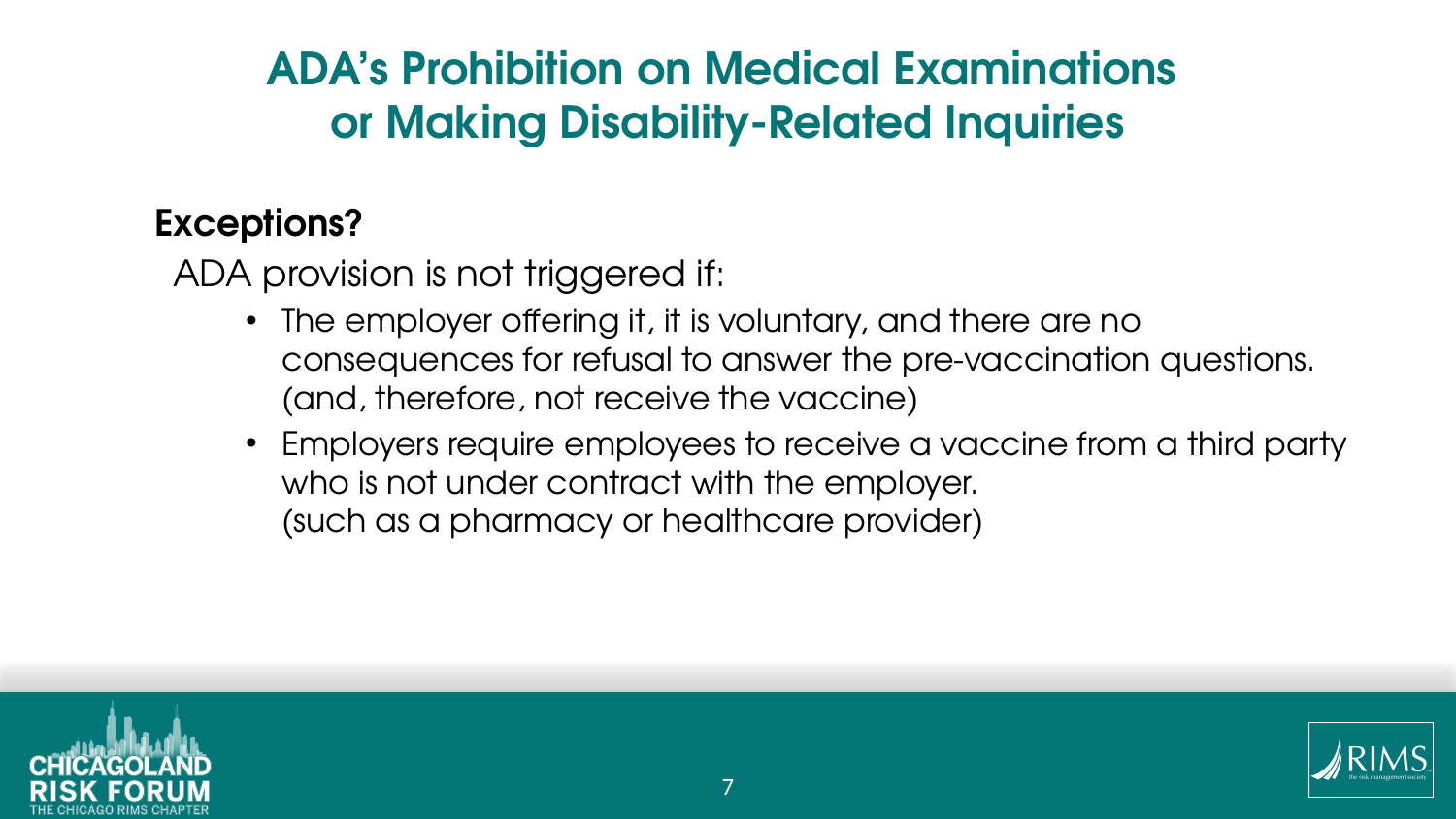

# ADA’s Prohibition on Medical Examinations or Making Disability-Related Inquiries
Exceptions?
ADA provision is not triggered if:
The employer offering it, it is voluntary, and there are no consequences for refusal to answer the pre-vaccination questions. (and, therefore, not receive the vaccine)
Employers require employees to receive a vaccine from a third party who is not under contract with the employer.
(such as a pharmacy or healthcare provider)